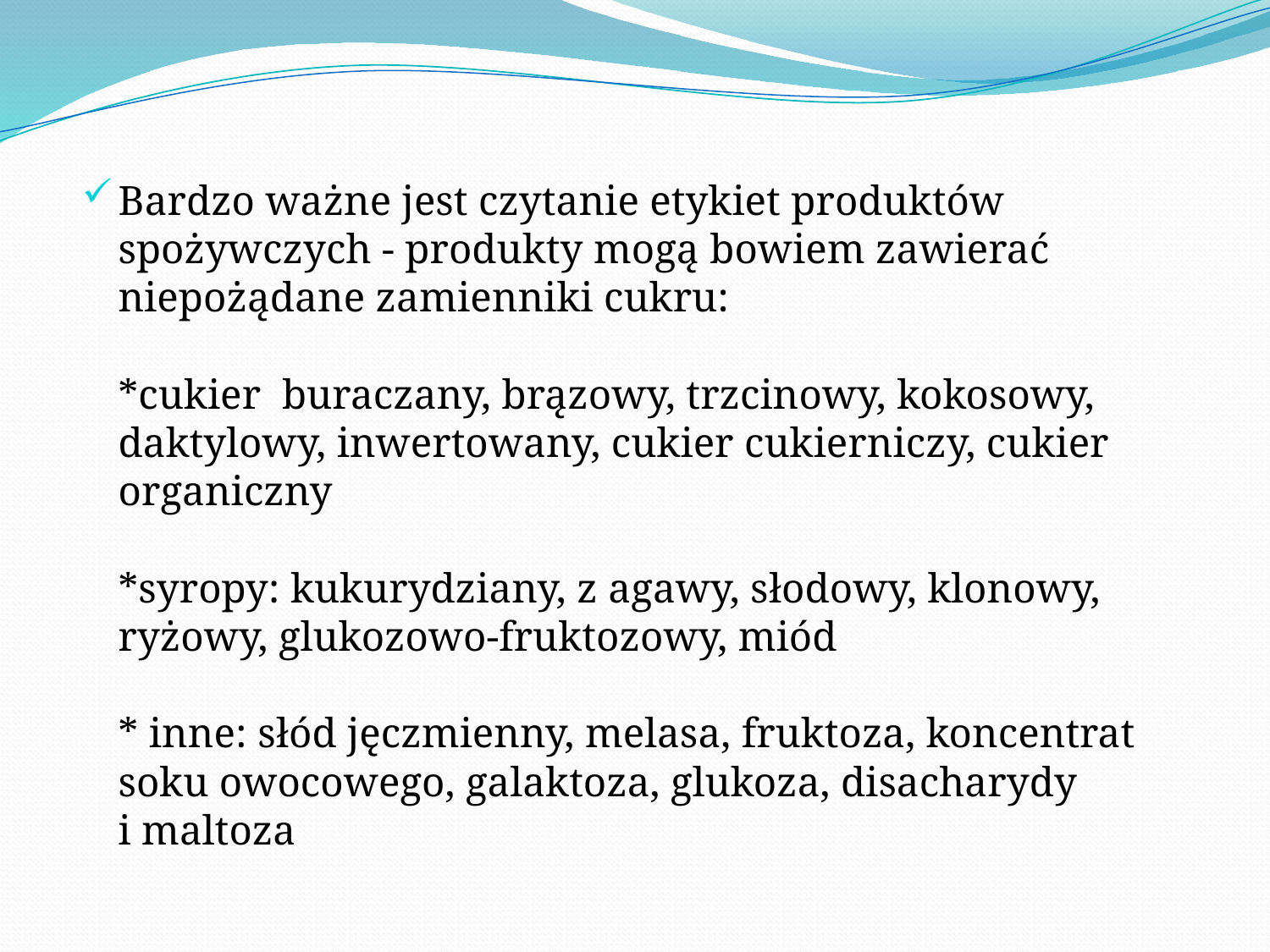

Bardzo ważne jest czytanie etykiet produktów spożywczych - produkty mogą bowiem zawierać niepożądane zamienniki cukru:
*cukier  buraczany, brązowy, trzcinowy, kokosowy, daktylowy, inwertowany, cukier cukierniczy, cukier organiczny
*syropy: kukurydziany, z agawy, słodowy, klonowy, ryżowy, glukozowo-fruktozowy, miód
* inne: słód jęczmienny, melasa, fruktoza, koncentrat soku owocowego, galaktoza, glukoza, disacharydy
i maltoza